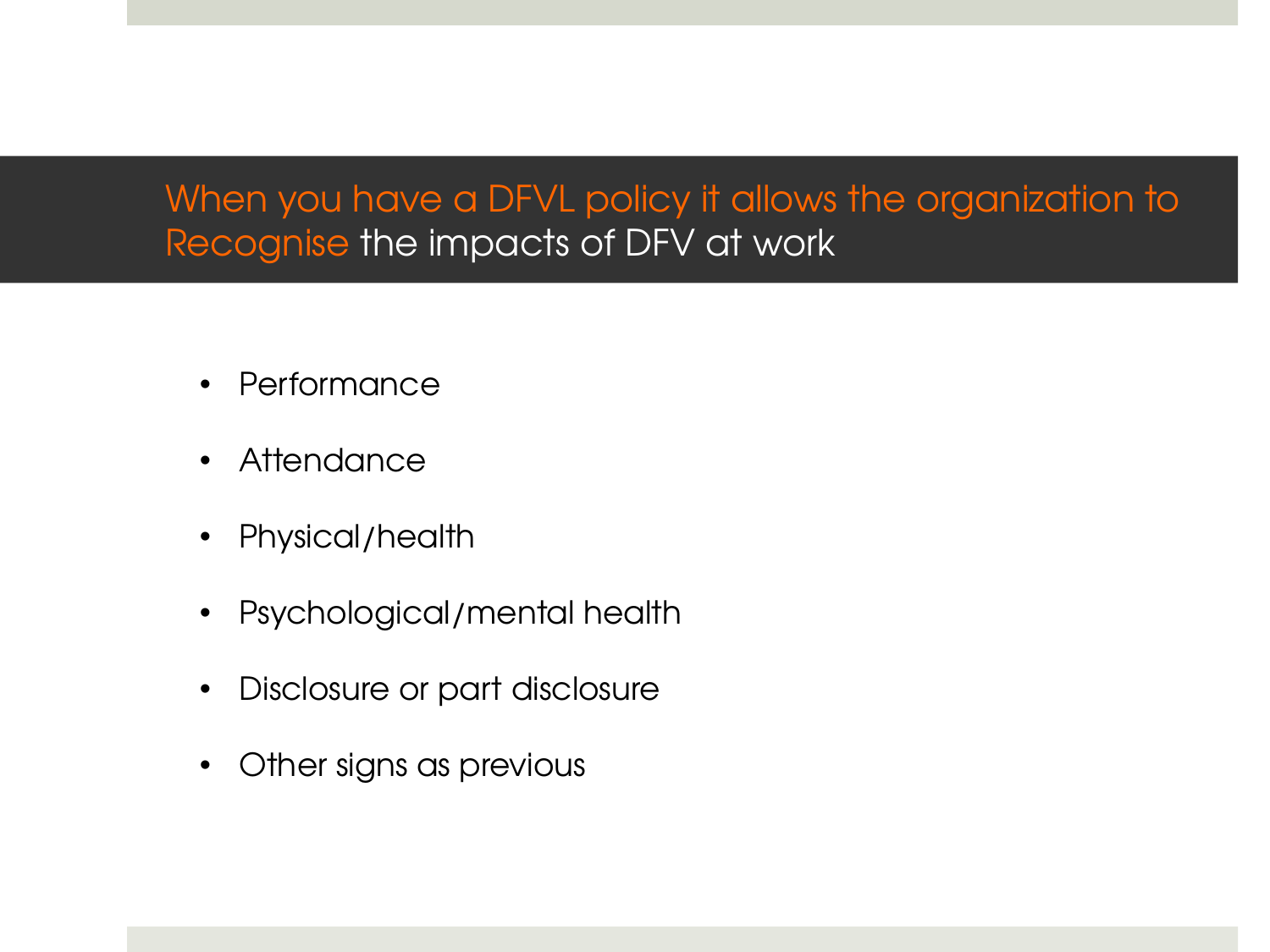

# When you have a DFVL policy it allows the organization to Recognise the impacts of DFV at work
Performance

Attendance

Physical/health

Psychological/mental health

Disclosure or part disclosure

Other signs as previous